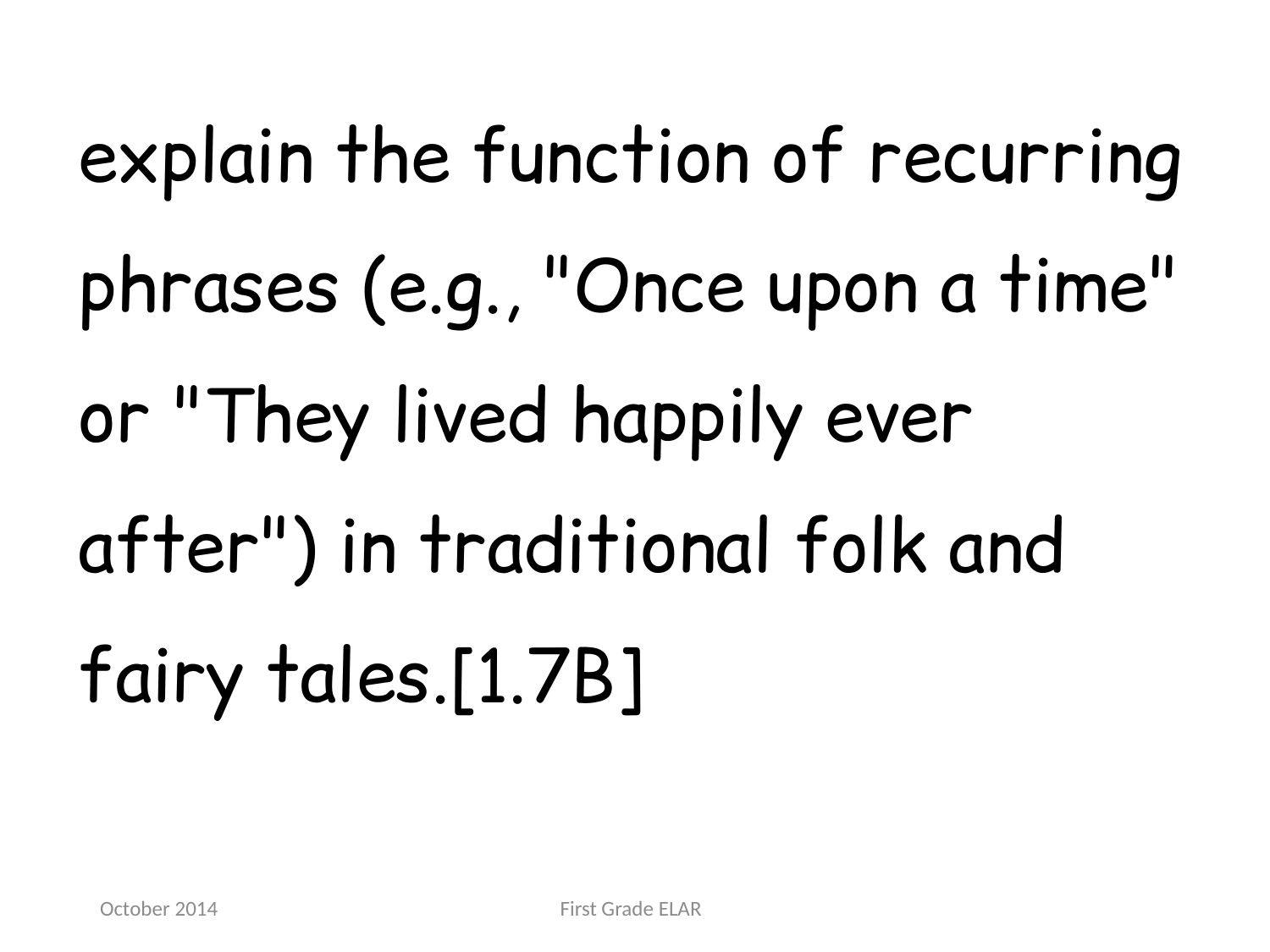

explain the function of recurring phrases (e.g., "Once upon a time" or "They lived happily ever after") in traditional folk and fairy tales.[1.7B]
October 2014
First Grade ELAR